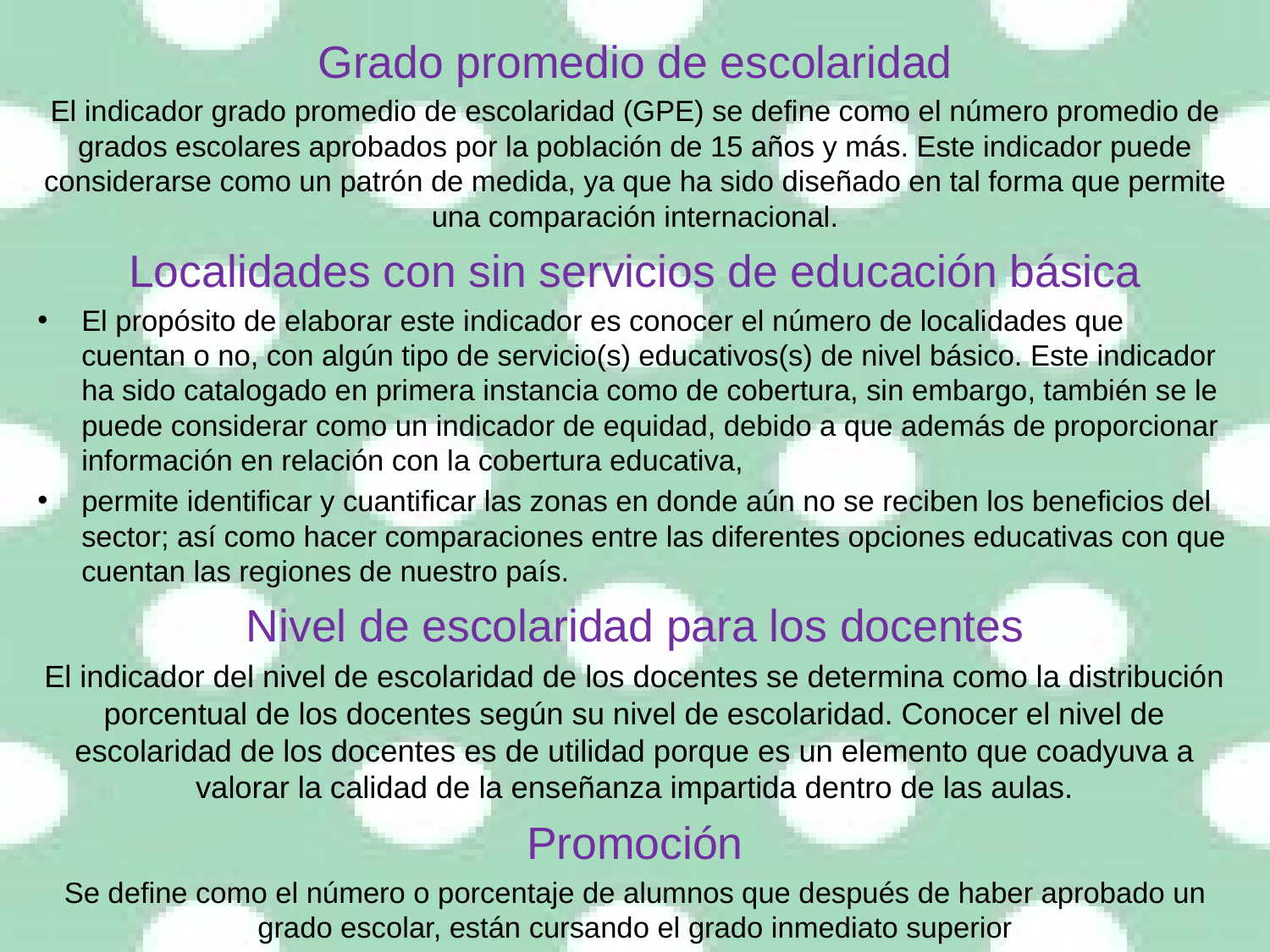

Grado promedio de escolaridad
El indicador grado promedio de escolaridad (GPE) se define como el número promedio de grados escolares aprobados por la población de 15 años y más. Este indicador puede considerarse como un patrón de medida, ya que ha sido diseñado en tal forma que permite una comparación internacional.
Localidades con sin servicios de educación básica
El propósito de elaborar este indicador es conocer el número de localidades que cuentan o no, con algún tipo de servicio(s) educativos(s) de nivel básico. Este indicador ha sido catalogado en primera instancia como de cobertura, sin embargo, también se le puede considerar como un indicador de equidad, debido a que además de proporcionar información en relación con la cobertura educativa,
permite identificar y cuantificar las zonas en donde aún no se reciben los beneficios del sector; así como hacer comparaciones entre las diferentes opciones educativas con que cuentan las regiones de nuestro país.
Nivel de escolaridad para los docentes
El indicador del nivel de escolaridad de los docentes se determina como la distribución porcentual de los docentes según su nivel de escolaridad. Conocer el nivel de escolaridad de los docentes es de utilidad porque es un elemento que coadyuva a valorar la calidad de la enseñanza impartida dentro de las aulas.
Promoción
Se define como el número o porcentaje de alumnos que después de haber aprobado un grado escolar, están cursando el grado inmediato superior